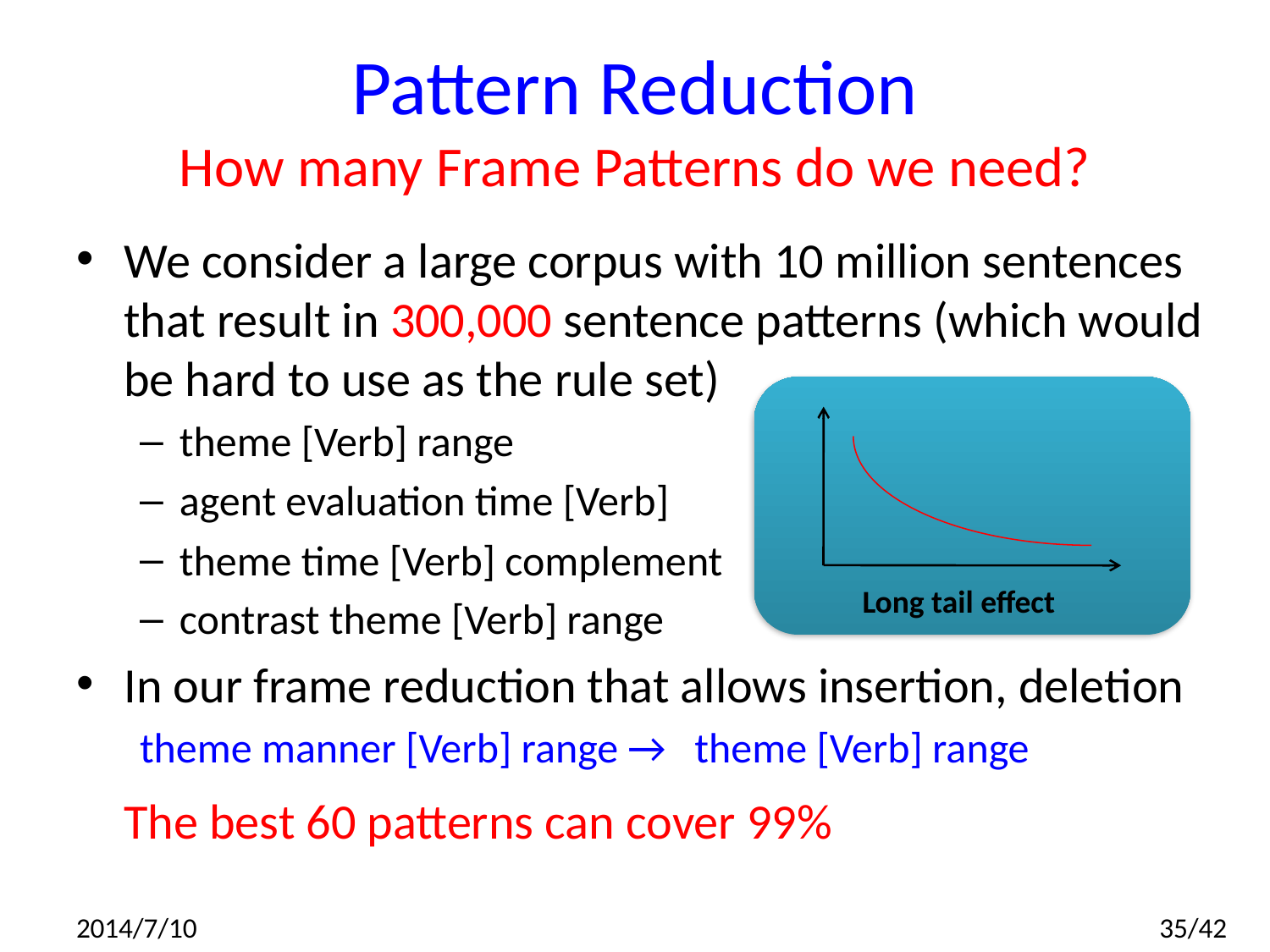

# Pattern Reduction How many Frame Patterns do we need?
We consider a large corpus with 10 million sentences that result in 300,000 sentence patterns (which would be hard to use as the rule set)
theme [Verb] range
agent evaluation time [Verb]
theme time [Verb] complement
contrast theme [Verb] range
In our frame reduction that allows insertion, deletion
theme manner [Verb] range →   theme [Verb] range
	The best 60 patterns can cover 99%

Long tail effect
2014/7/10
35/42